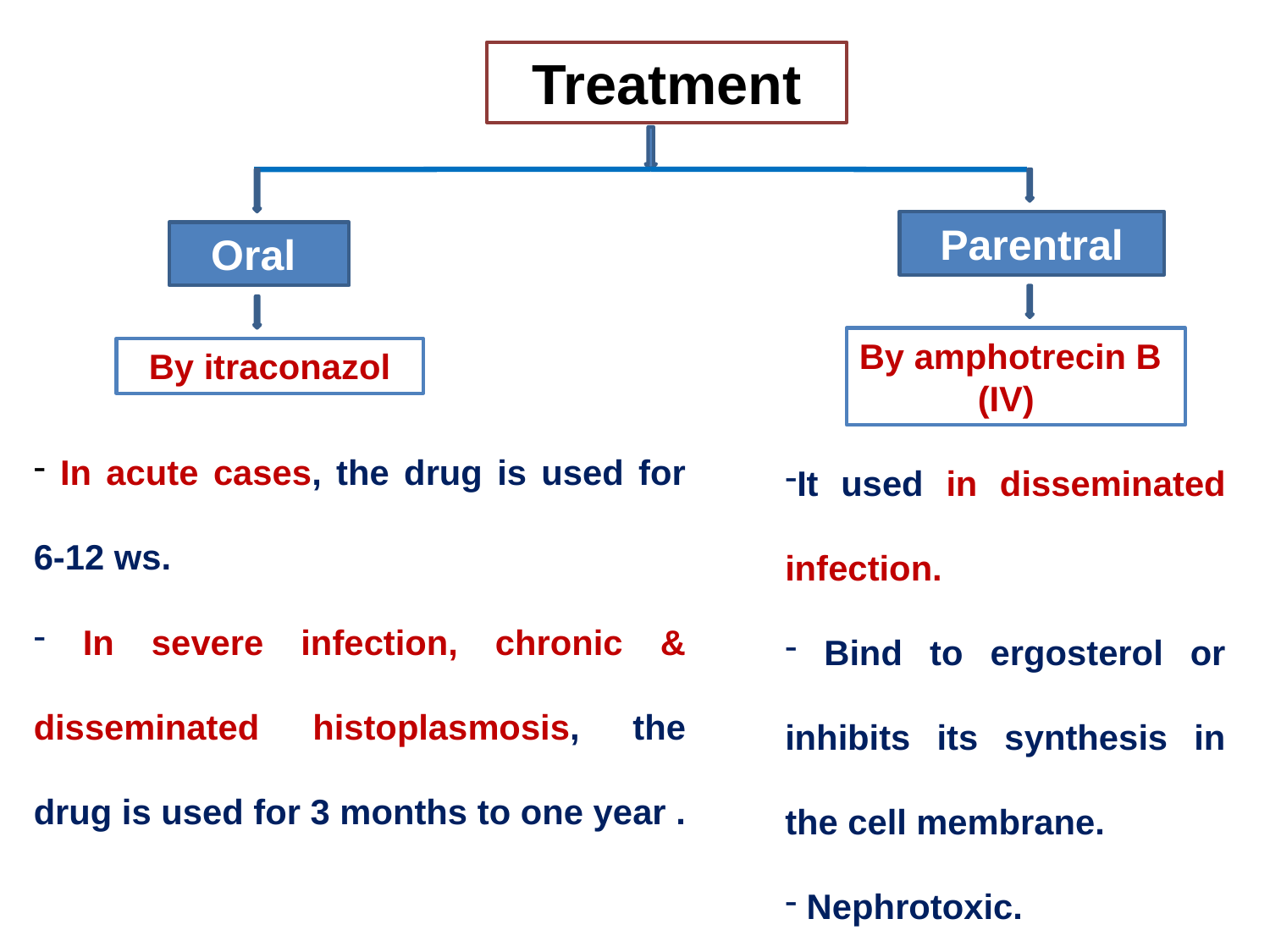

Treatment

Parentral
Oral

By amphotrecin B
(IV)
By itraconazol
 In acute cases, the drug is used for 6-12 ws.
 In severe infection, chronic & disseminated histoplasmosis, the drug is used for 3 months to one year .

It used in disseminated infection.
 Bind to ergosterol or inhibits its synthesis in the cell membrane.
 Nephrotoxic.